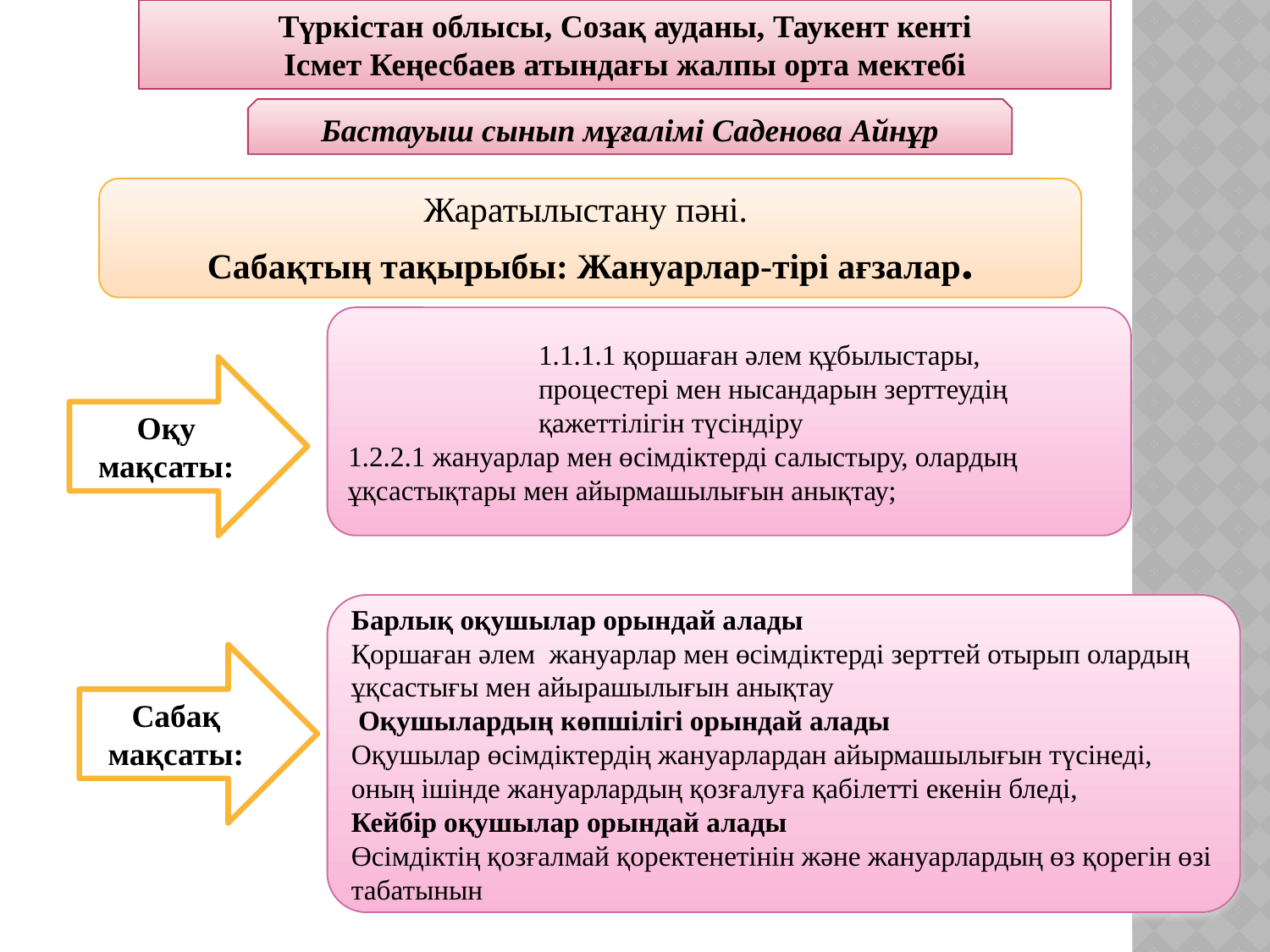

Түркістан облысы, Созақ ауданы, Таукент кенті
Ісмет Кеңесбаев атындағы жалпы орта мектебі
Бастауыш сынып мұғалімі Саденова Айнұр
Жаратылыстану пәні.
Сабақтың тақырыбы: Жануарлар-тірі ағзалар.
1.1.1.1 қоршаған әлем құбылыстары, процестері мен нысандарын зерттеудің қажеттілігін түсіндіру
1.2.2.1 жануарлар мен өсімдіктерді салыстыру, олардың ұқсастықтары мен айырмашылығын анықтау;
Оқу мақсаты:
Барлық оқушылар орындай алады
Қоршаған әлем  жануарлар мен өсімдіктерді зерттей отырып олардың ұқсастығы мен айырашылығын анықтау
 Оқушылардың көпшілігі орындай алады
Оқушылар өсімдіктердің жануарлардан айырмашылығын түсінеді, оның ішінде жануарлардың қозғалуға қабілетті екенін бледі,
Кейбір оқушылар орындай алады
Өсімдіктің қозғалмай қоректенетінін және жануарлардың өз қорегін өзі табатынын
Сабақ мақсаты: